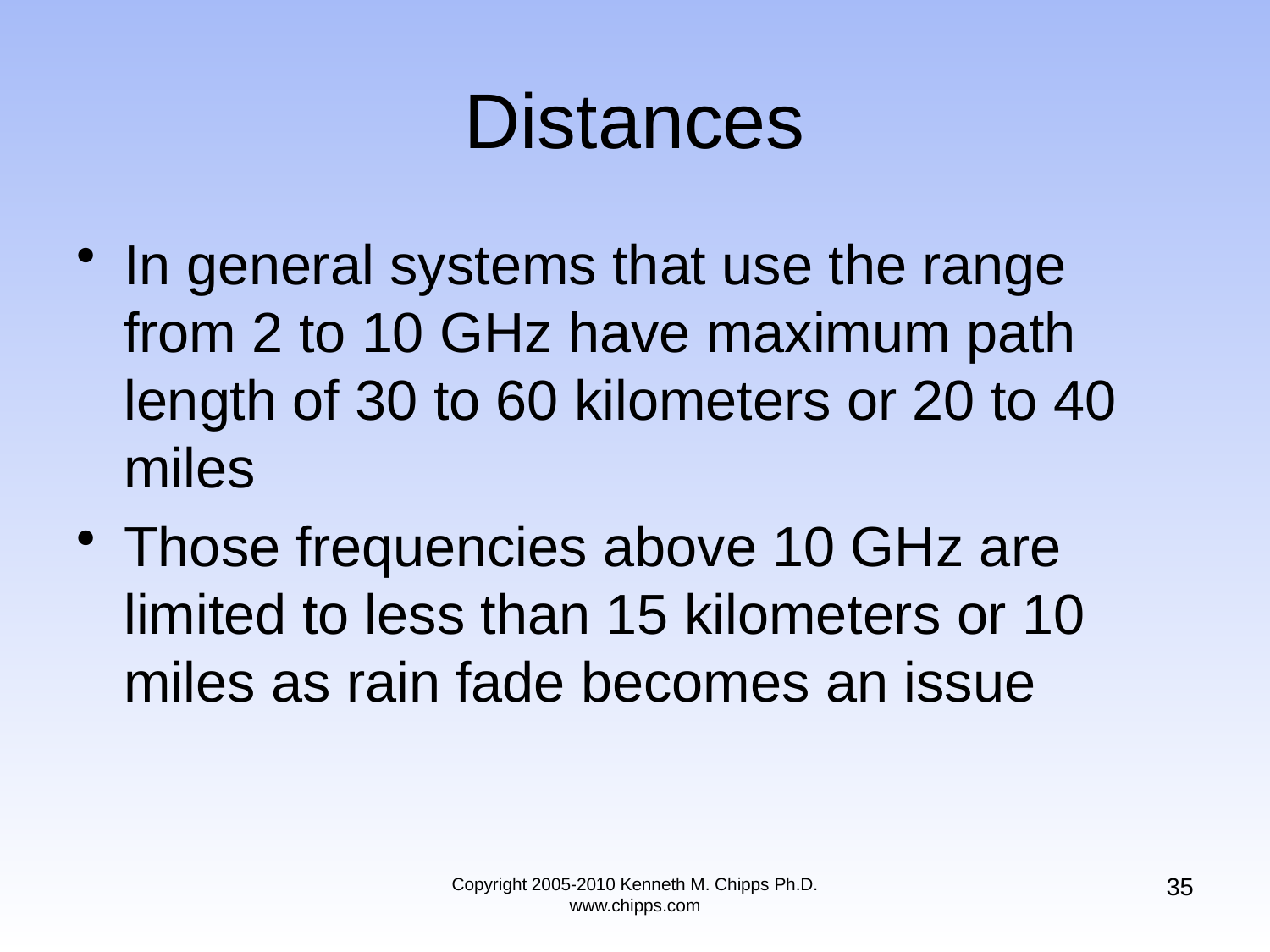

# Distances
In general systems that use the range from 2 to 10 GHz have maximum path length of 30 to 60 kilometers or 20 to 40 miles
Those frequencies above 10 GHz are limited to less than 15 kilometers or 10 miles as rain fade becomes an issue
35
Copyright 2005-2010 Kenneth M. Chipps Ph.D. www.chipps.com